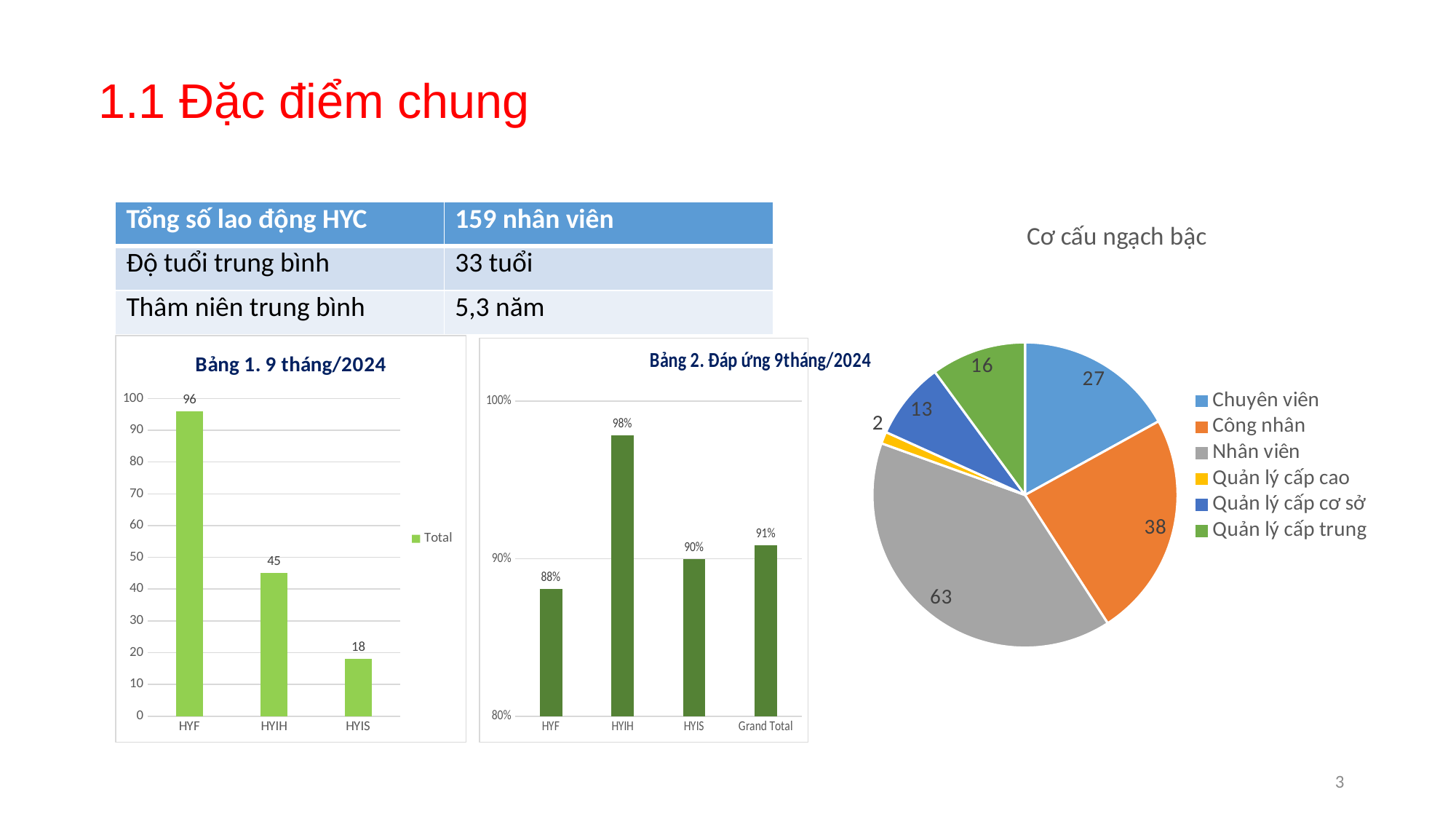

1.1 Đặc điểm chung
| Tổng số lao động HYC | 159 nhân viên |
| --- | --- |
| Độ tuổi trung bình | 33 tuổi |
| Thâm niên trung bình | 5,3 năm |

### Chart: Cơ cấu ngạch bậc

| Category | Total |
|---|---|
| Chuyên viên | 27.0 |
| Công nhân  | 38.0 |
| Nhân viên | 63.0 |
| Quản lý cấp cao | 2.0 |
| Quản lý cấp cơ sở | 13.0 |
| Quản lý cấp trung | 16.0 |

### Chart: Bảng 1. 9 tháng/2024

| Category | Total |
|---|---|
| HYF | 96.0 |
| HYIH | 45.0 |
| HYIS | 18.0 |

### Chart: Bảng 2. Đáp ứng 9tháng/2024

| Category | 9 Thang 2016 |
|---|---|
| HYF | 0.8807339449541285 |
| HYIH | 0.9782608695652174 |
| HYIS | 0.9 |
| Grand Total | 0.9085714285714286 |
3